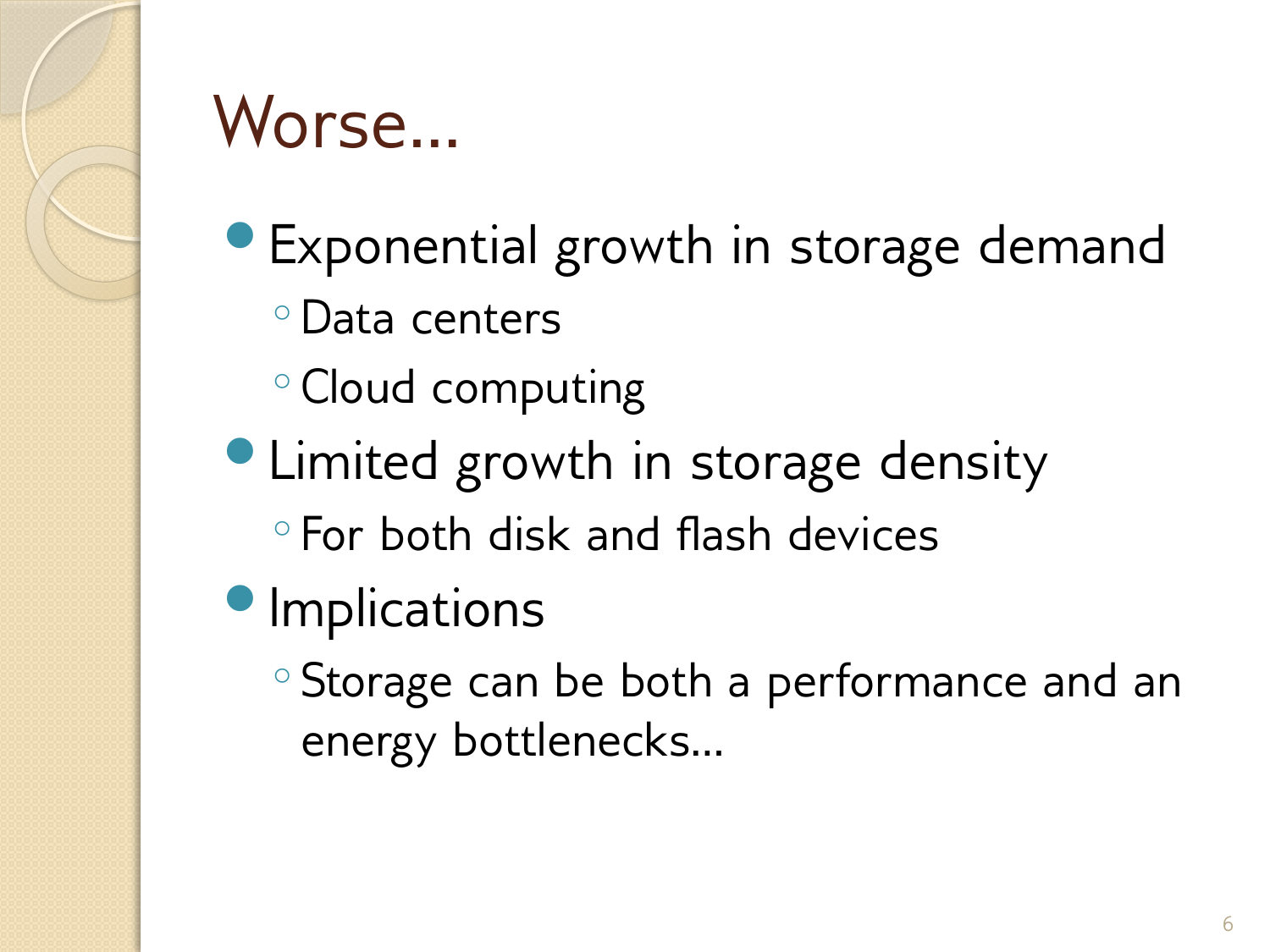

# Worse…
Exponential growth in storage demand
Data centers
Cloud computing
Limited growth in storage density
For both disk and flash devices
Implications
Storage can be both a performance and an energy bottlenecks…

6